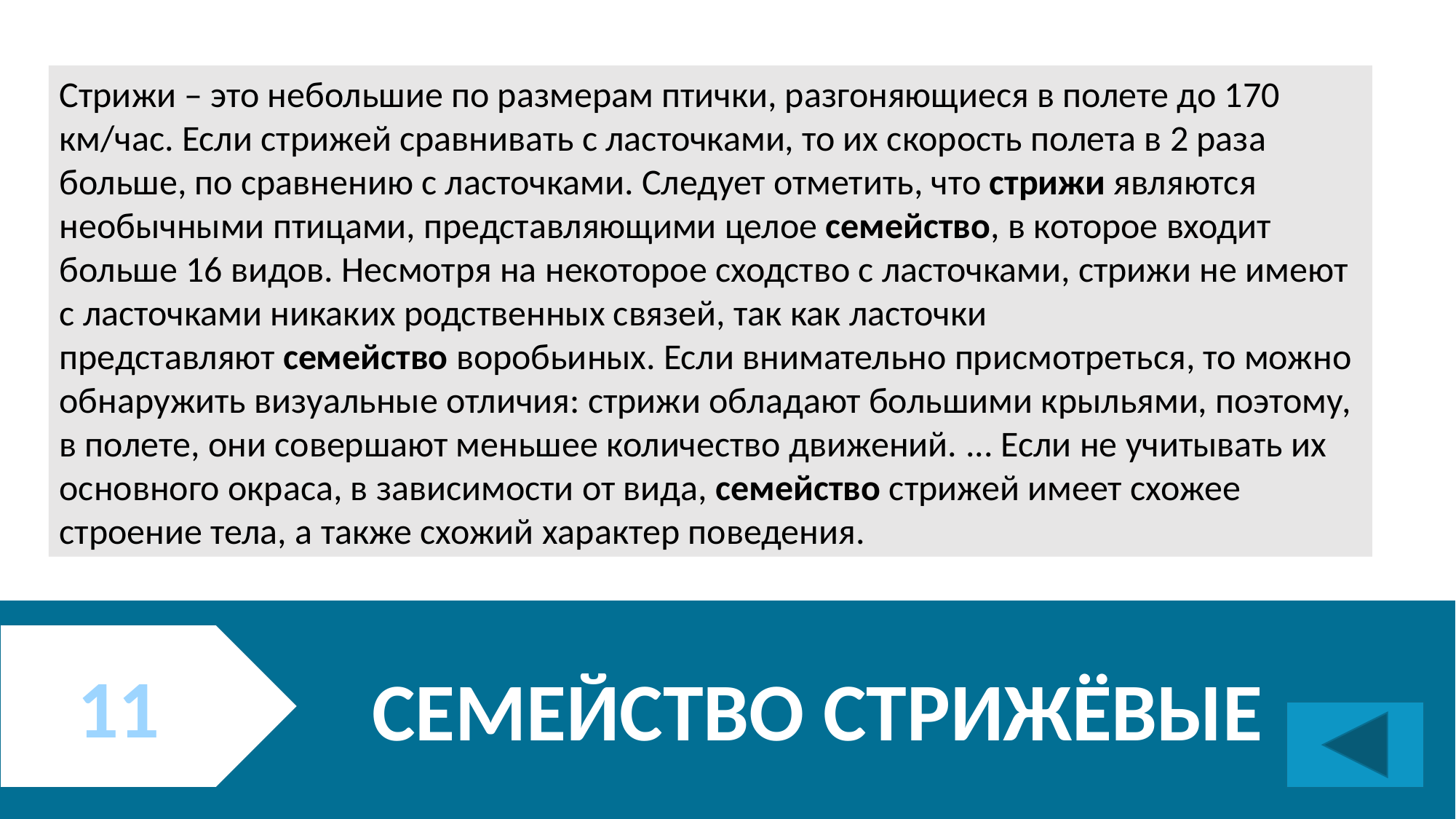

Стрижи – это небольшие по размерам птички, разгоняющиеся в полете до 170 км/час. Если стрижей сравнивать с ласточками, то их скорость полета в 2 раза больше, по сравнению с ласточками. Следует отметить, что стрижи являются необычными птицами, представляющими целое семейство, в которое входит больше 16 видов. Несмотря на некоторое сходство с ласточками, стрижи не имеют с ласточками никаких родственных связей, так как ласточки представляют семейство воробьиных. Если внимательно присмотреться, то можно обнаружить визуальные отличия: стрижи обладают большими крыльями, поэтому, в полете, они совершают меньшее количество движений. ... Если не учитывать их основного окраса, в зависимости от вида, семейство стрижей имеет схожее строение тела, а также схожий характер поведения.

11
# Семейство стрижёвые